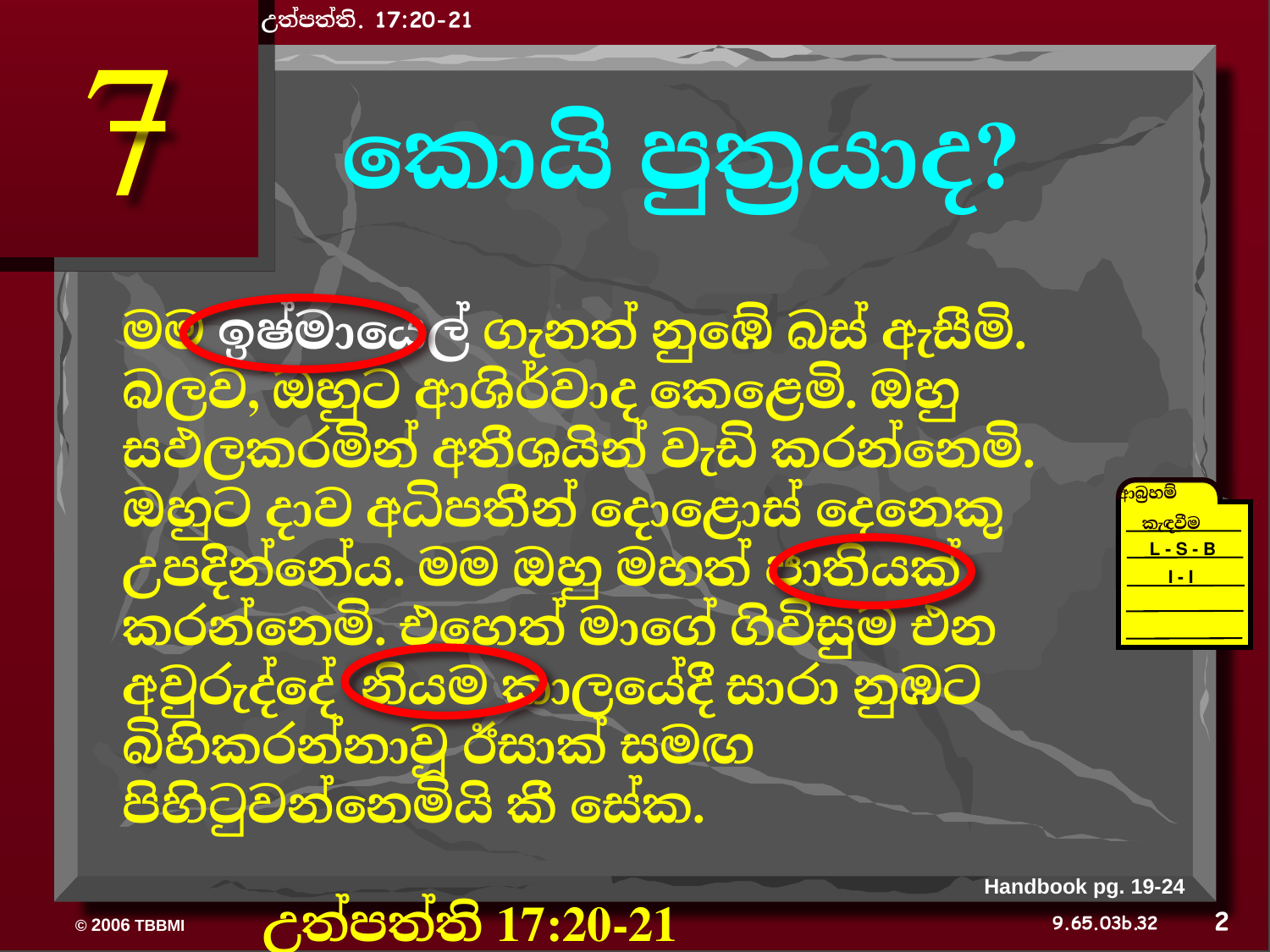

උත්පත්ති. 17:20-21
7

කොයි පුත්‍රයාද?

මම ඉෂ්මායෙල් ගැනත් නුඹේ බස් ඇසීමි. බලව, ඔහුට ආශිර්වාද කෙළෙමි. ඔහු සඵලකරමින් අතීශයින් වැඩි කරන්නෙමි. ඔහුට දාව අධිපතීන් දොළොස් දෙනෙකු උපදින්නේය. මම ඔහු මහත් ජාතියක් කරන්නෙමි. එහෙත් මාගේ ගිවිසුම එන අවුරුද්දේ  නියම කාලයේදී සාරා නුඹට බිහිකරන්නාවූ ඊසාක් සමඟ පිහිටුවන්නෙමියි කී සේක.
								 උත්පත්ති 17:20-21

ආබ්‍රහම්

කැඳවීම

L - S - B

I - I

Handbook pg. 19-24
2
32